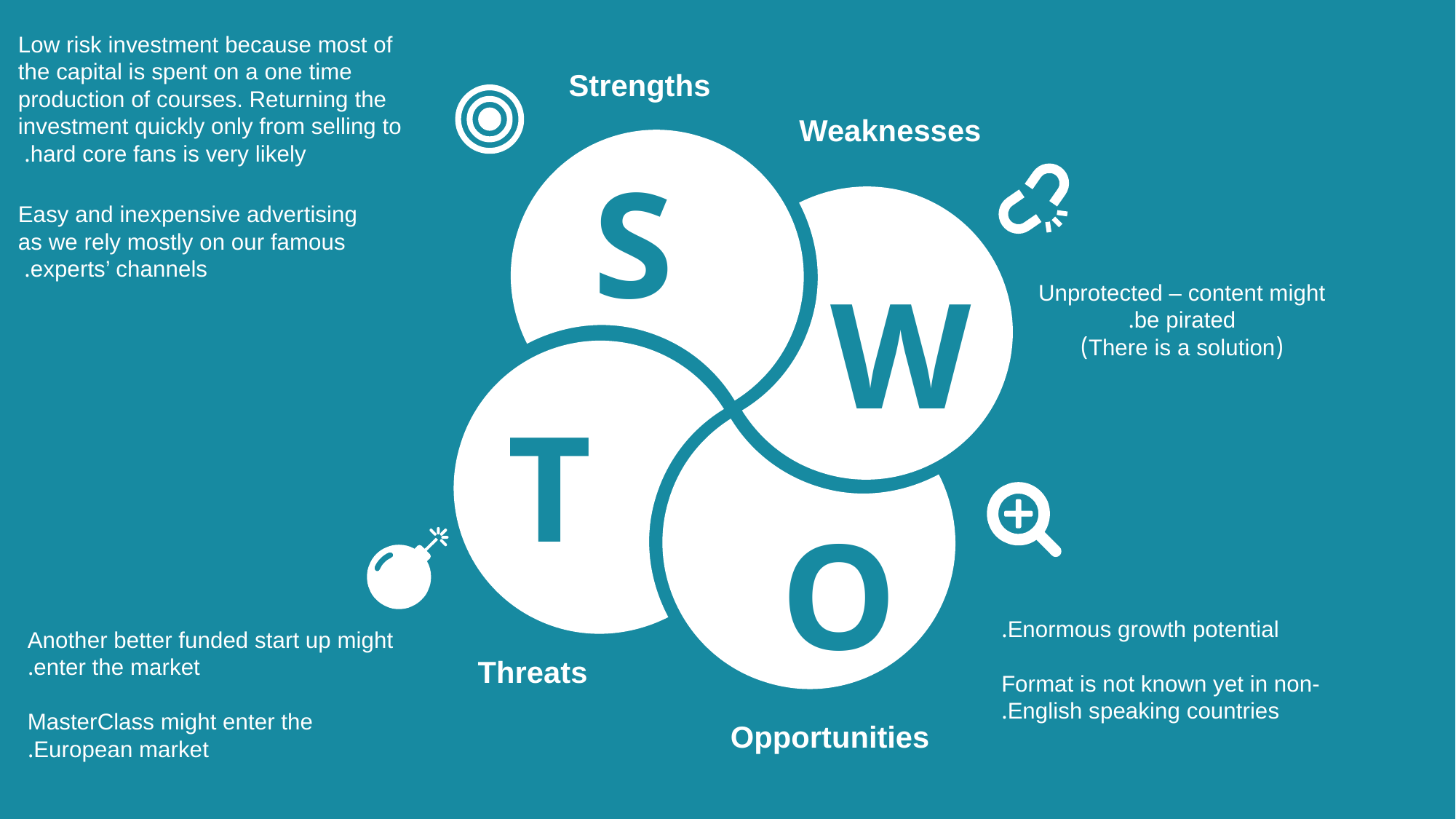

Low risk investment because most of the capital is spent on a one time production of courses. Returning the investment quickly only from selling to hard core fans is very likely.

S
Strengths

Weaknesses

W

Easy and inexpensive advertising as we rely mostly on our famous experts’ channels.
Unprotected – content might be pirated.
(There is a solution)

T

O

Enormous growth potential.

Format is not known yet in non-English speaking countries.
Another better funded start up might enter the market.

MasterClass might enter the European market.

Threats
Opportunities